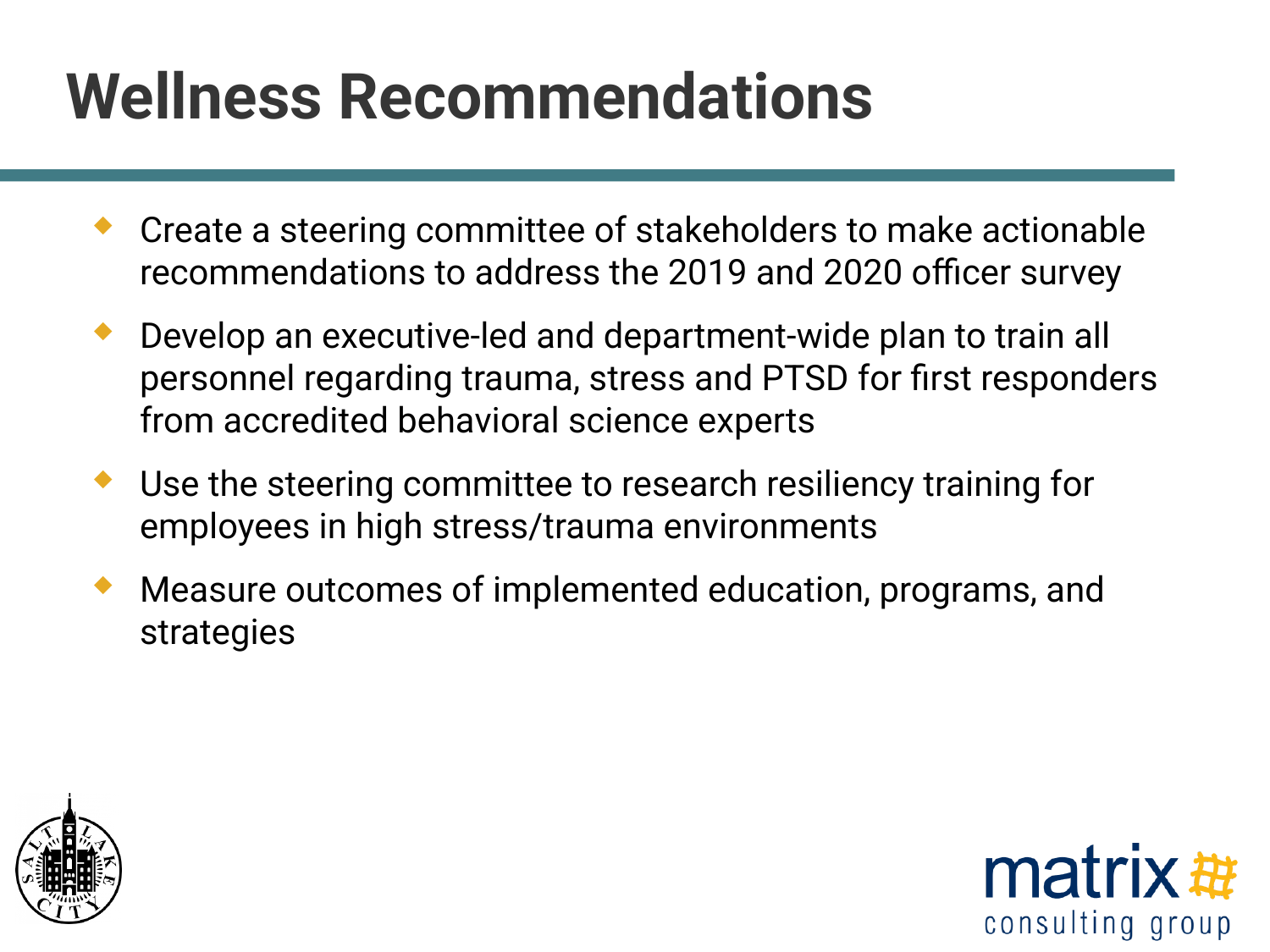

# Wellness Recommendations
Create a steering committee of stakeholders to make actionable recommendations to address the 2019 and 2020 officer survey
Develop an executive-led and department-wide plan to train all personnel regarding trauma, stress and PTSD for first responders from accredited behavioral science experts
Use the steering committee to research resiliency training for employees in high stress/trauma environments
Measure outcomes of implemented education, programs, and strategies